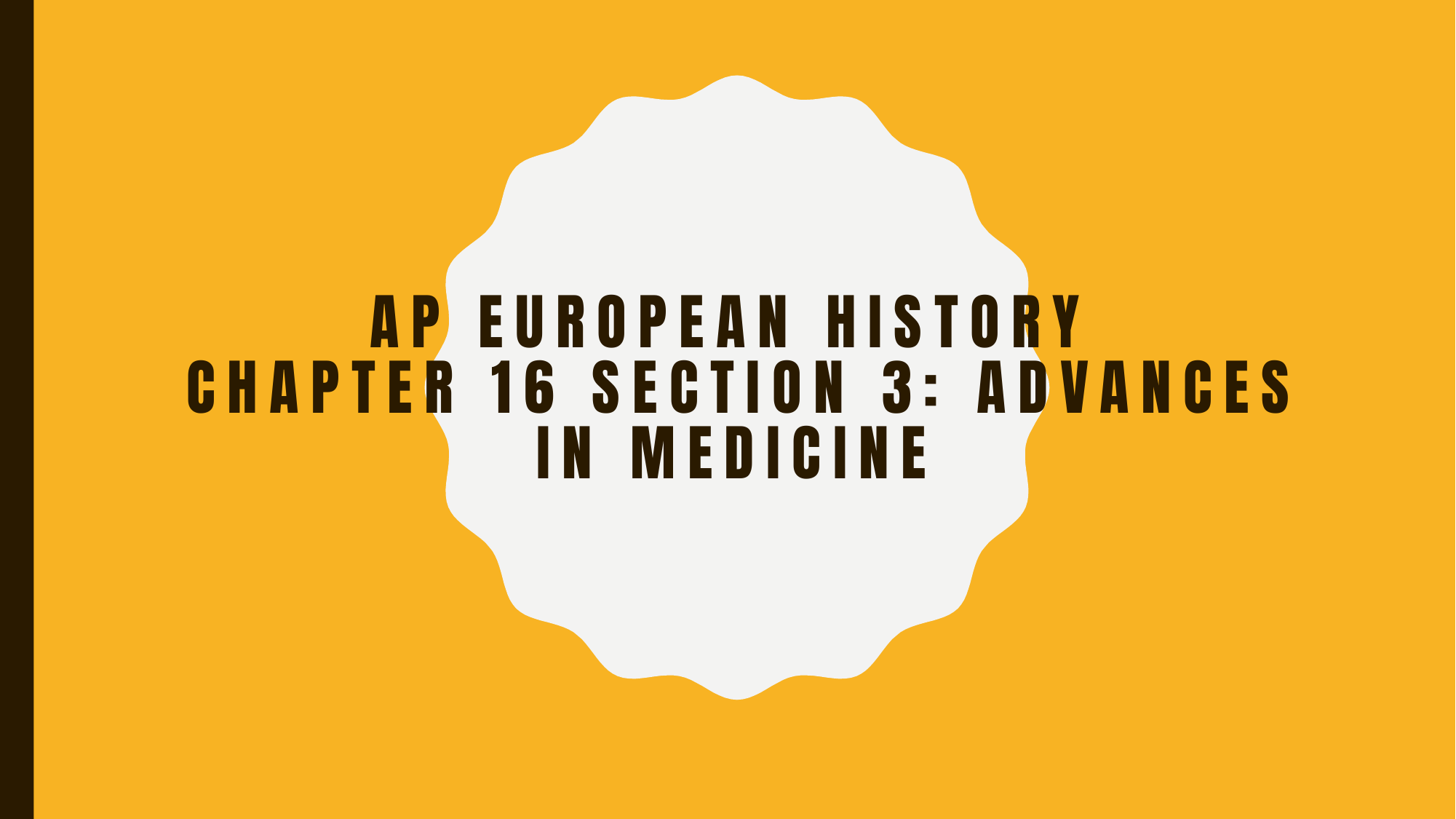

# Ap European History Chapter 16 Section 3: Advances in Medicine